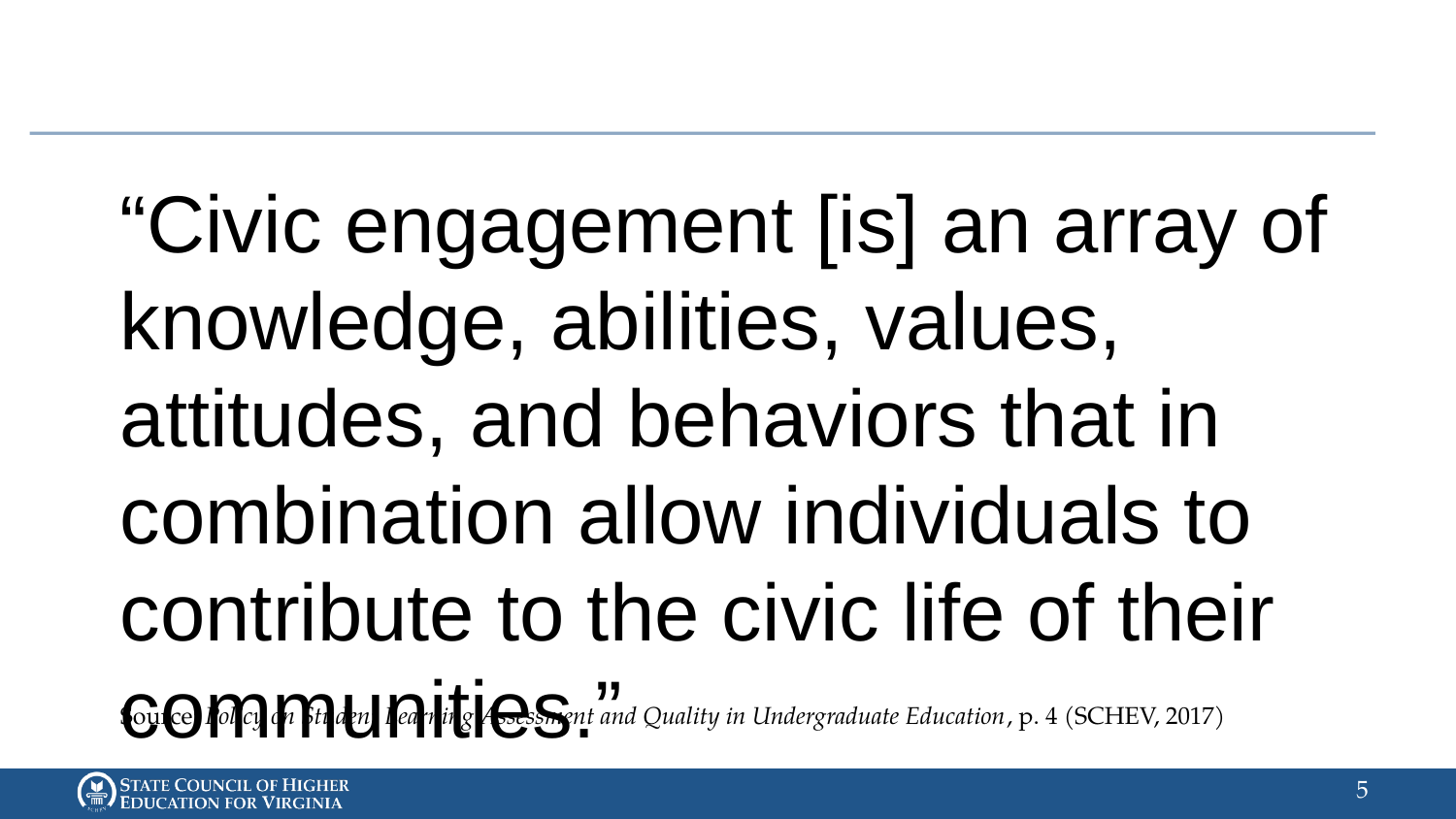

#
“Civic engagement [is] an array of knowledge, abilities, values, attitudes, and behaviors that in combination allow individuals to contribute to the civic life of their communities.”

Source: Policy on Student Learning Assessment and Quality in Undergraduate Education, p. 4 (SCHEV, 2017)
5